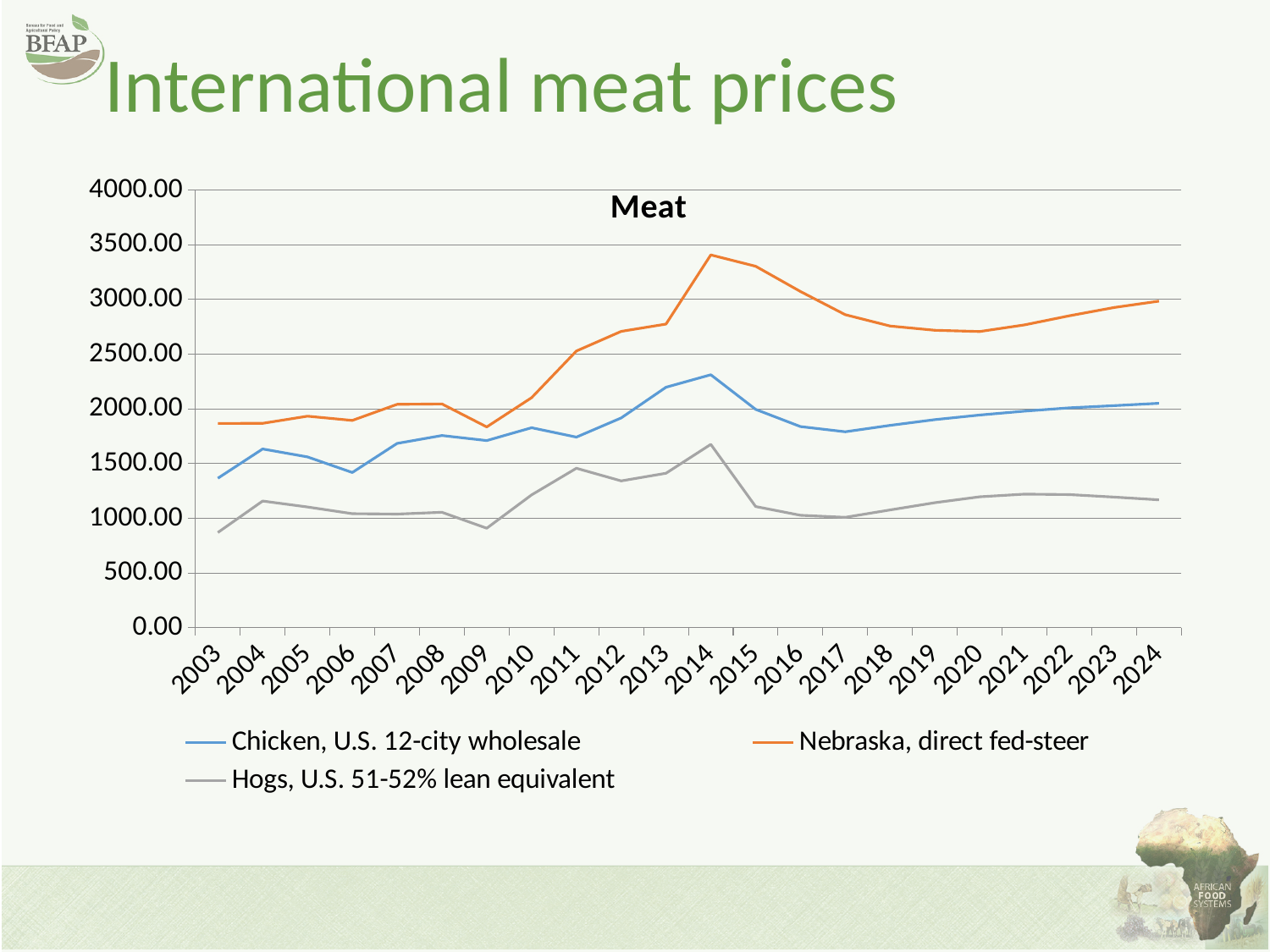

# International meat prices

### Chart: Meat

| Category | Chicken, U.S. 12-city wholesale | Nebraska, direct fed-steer | Hogs, U.S. 51-52% lean equivalent |
|---|---|---|---|
| 2003 | 1366.08039 | 1867.0943717999999 | 869.7147000000001 |
| 2004 | 1634.04952 | 1868.1214375941472 | 1157.49473310682 |
| 2005 | 1561.5181799999998 | 1933.438277636131 | 1103.4022999999997 |
| 2006 | 1418.8805599999998 | 1894.6761381270803 | 1041.8939599999999 |
| 2007 | 1684.75532 | 2041.6377581624104 | 1038.14614 |
| 2008 | 1756.62528 | 2045.3663945896924 | 1054.68064 |
| 2009 | 1710.7866719999997 | 1835.3335962327337 | 909.17704 |
| 2010 | 1828.05432 | 2102.74748 | 1213.85276 |
| 2011 | 1742.29538 | 2529.33758 | 1457.46106 |
| 2012 | 1917.56108 | 2708.57156 | 1342.16048 |
| 2013 | 2197.9862 | 2775.37094 | 1412.0462999999997 |
| 2014 | 2312.18448 | 3407.42976 | 1676.1573799999999 |
| 2015 | 1995.6039199999998 | 3303.5930999999996 | 1107.3705799999998 |
| 2016 | 1838.6390561758024 | 3073.2296664611818 | 1027.2206759132 |
| 2017 | 1791.0237625728491 | 2860.9764256632225 | 1008.6682566351719 |
| 2018 | 1849.4703984342946 | 2757.3816350823627 | 1076.2086510861418 |
| 2019 | 1901.8754410678582 | 2718.651122902196 | 1142.601610254254 |
| 2020 | 1944.1307930256476 | 2707.0996586358574 | 1196.3689122379278 |
| 2021 | 1979.5036028877532 | 2767.962846464139 | 1220.7927555260721 |
| 2022 | 2009.7030656541908 | 2851.1916673614483 | 1216.68811005921 |
| 2023 | 2029.7366850228289 | 2926.851290155358 | 1193.47418815607 |
| 2024 | 2051.479506238847 | 2984.837997544404 | 1168.7130842339939 |